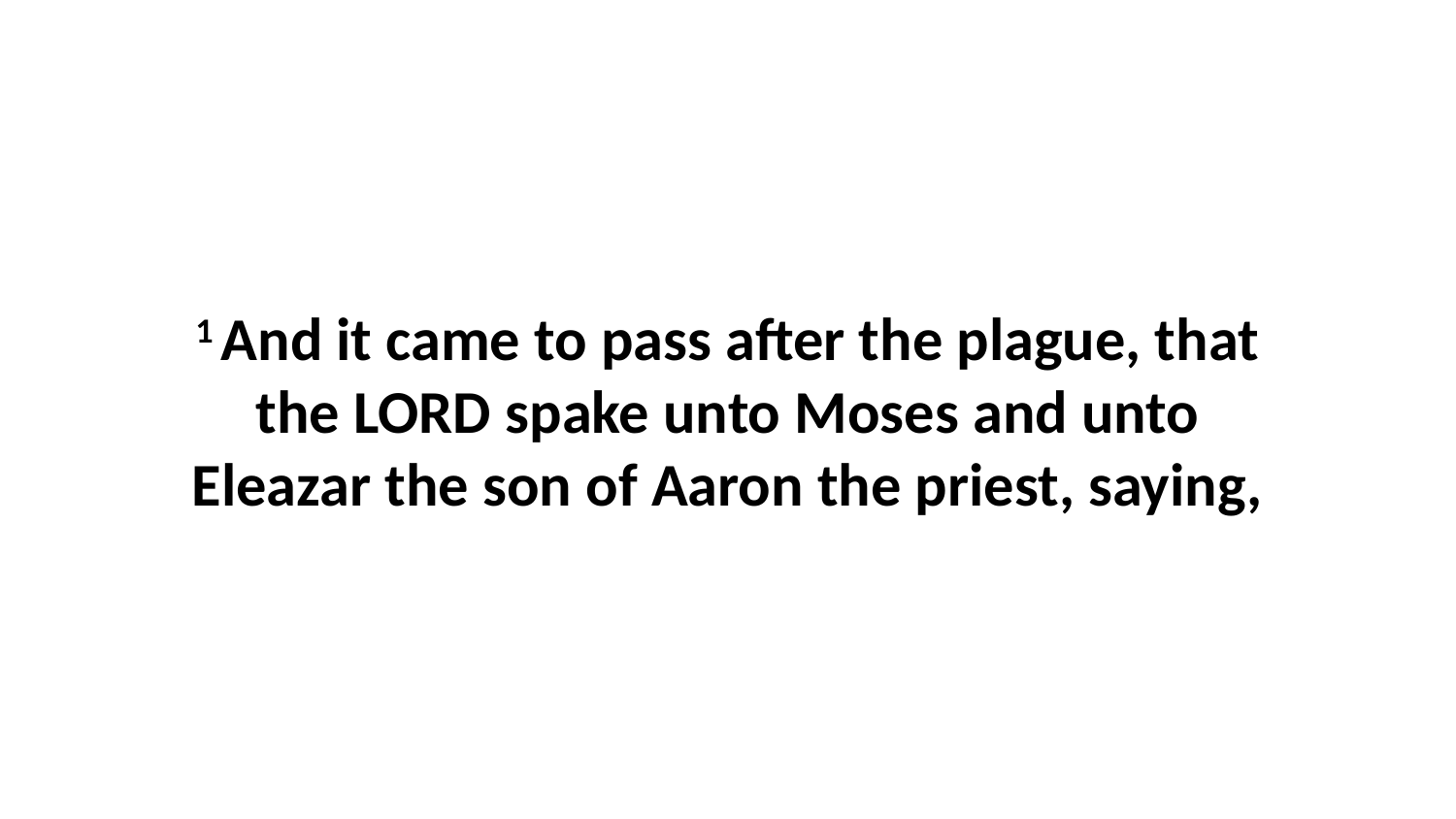

1 And it came to pass after the plague, that the LORD spake unto Moses and unto Eleazar the son of Aaron the priest, saying,